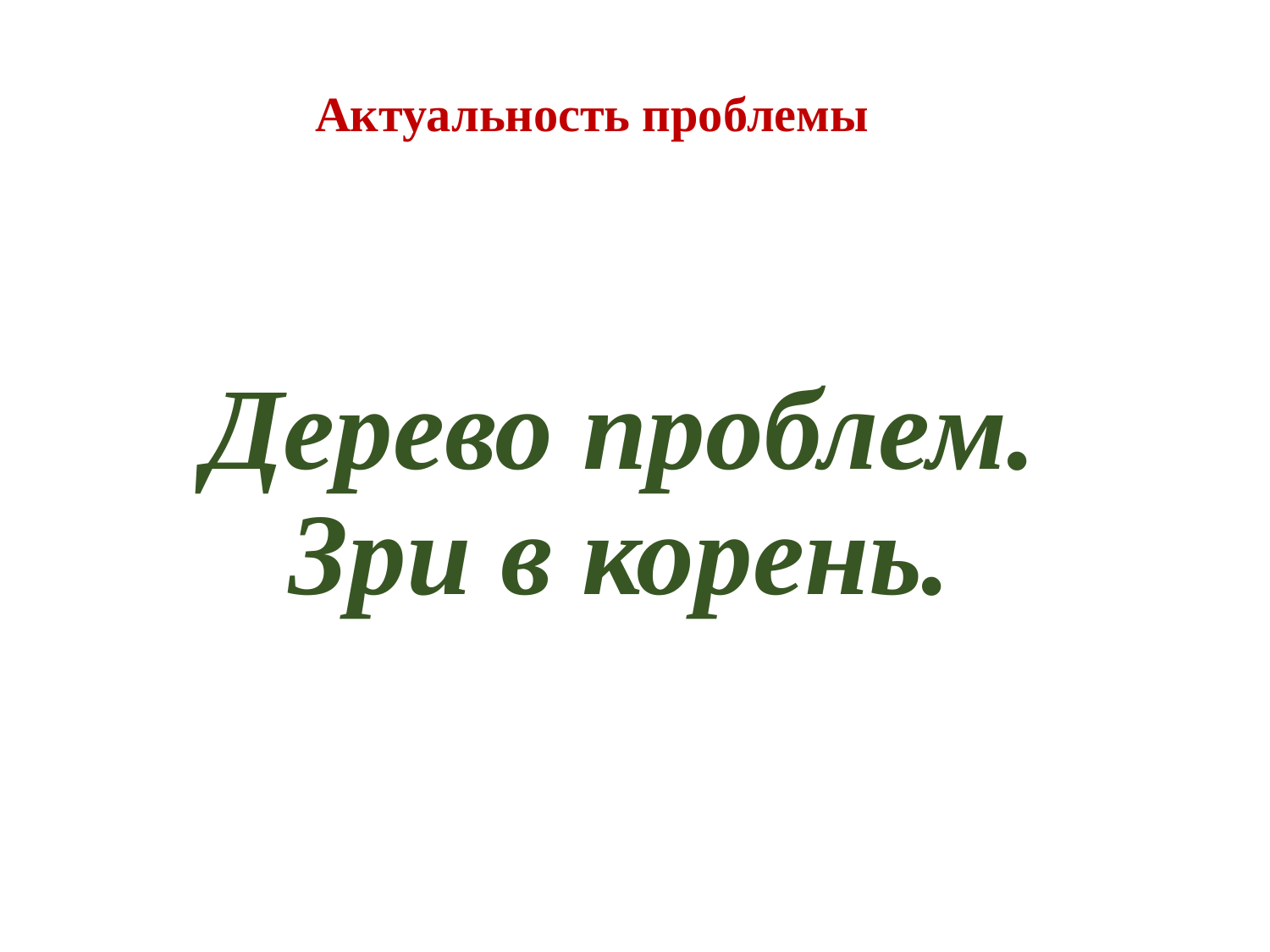

Актуальность проблемы
# Дерево проблем. Зри в корень.